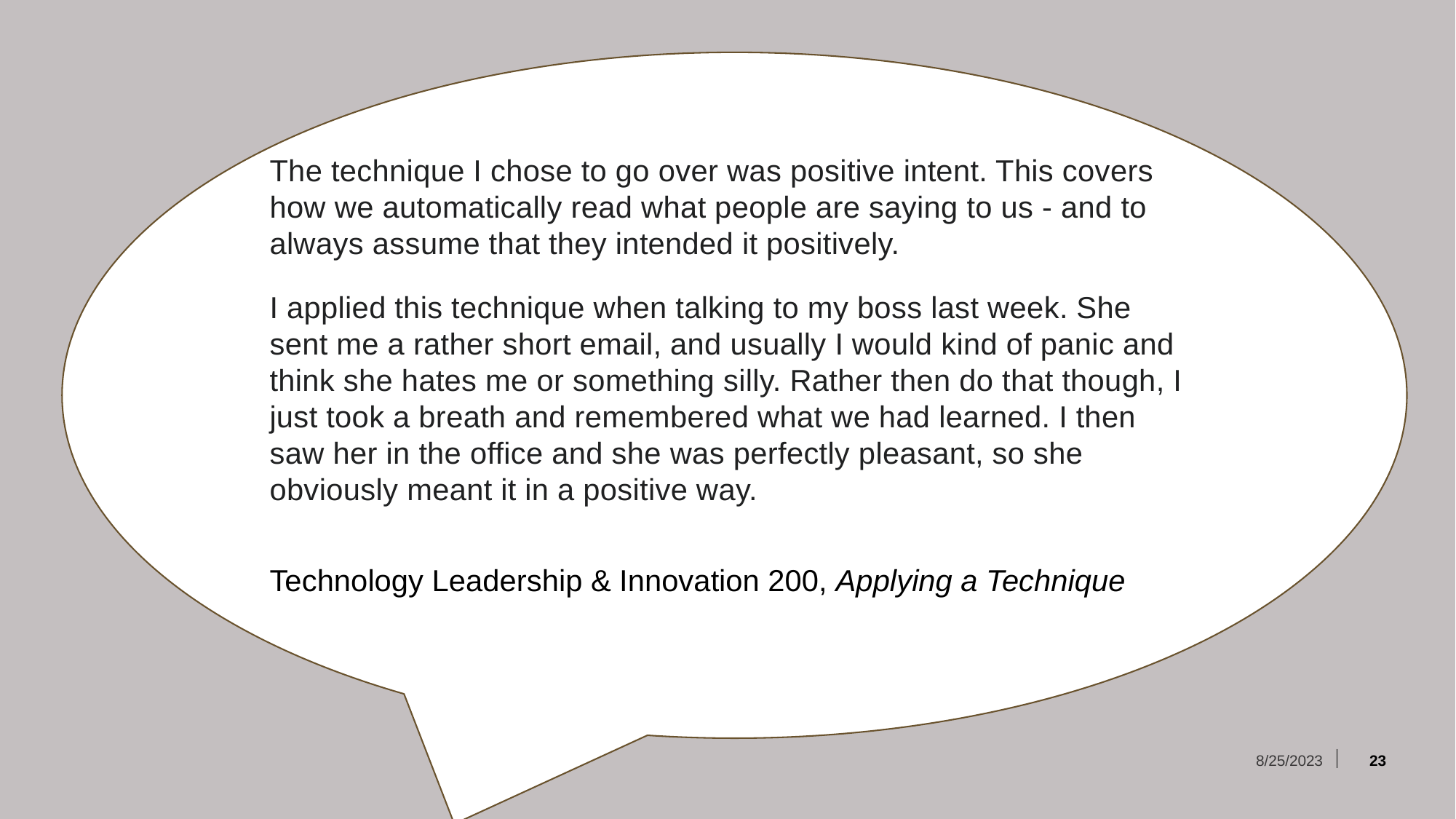

The technique I chose to go over was positive intent. This covers how we automatically read what people are saying to us - and to always assume that they intended it positively.
I applied this technique when talking to my boss last week. She sent me a rather short email, and usually I would kind of panic and think she hates me or something silly. Rather then do that though, I just took a breath and remembered what we had learned. I then saw her in the office and she was perfectly pleasant, so she obviously meant it in a positive way.

Technology Leadership & Innovation 200, Applying a Technique

23
8/25/2023